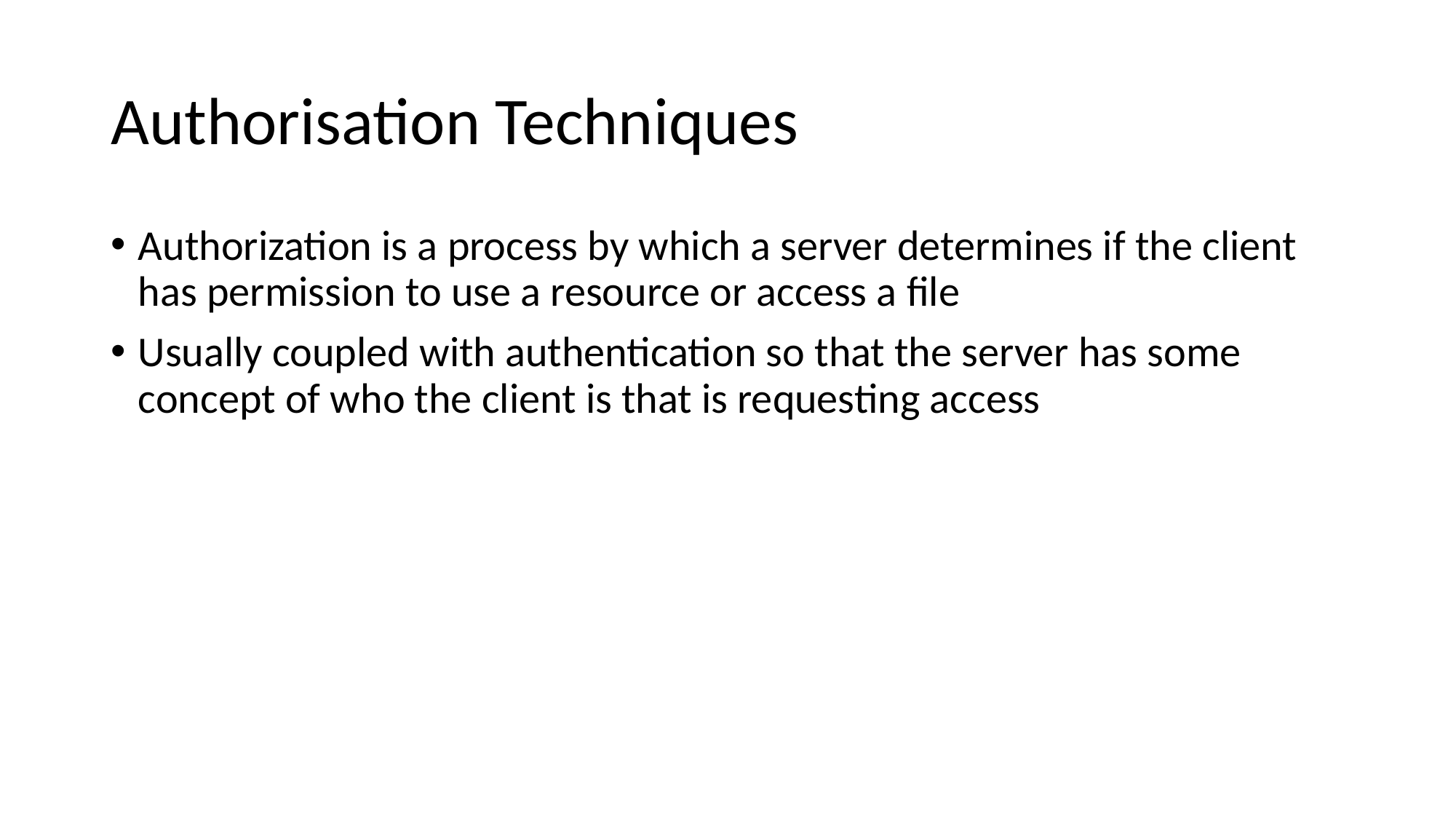

# Authorisation Techniques
Authorization is a process by which a server determines if the client has permission to use a resource or access a file
Usually coupled with authentication so that the server has some concept of who the client is that is requesting access